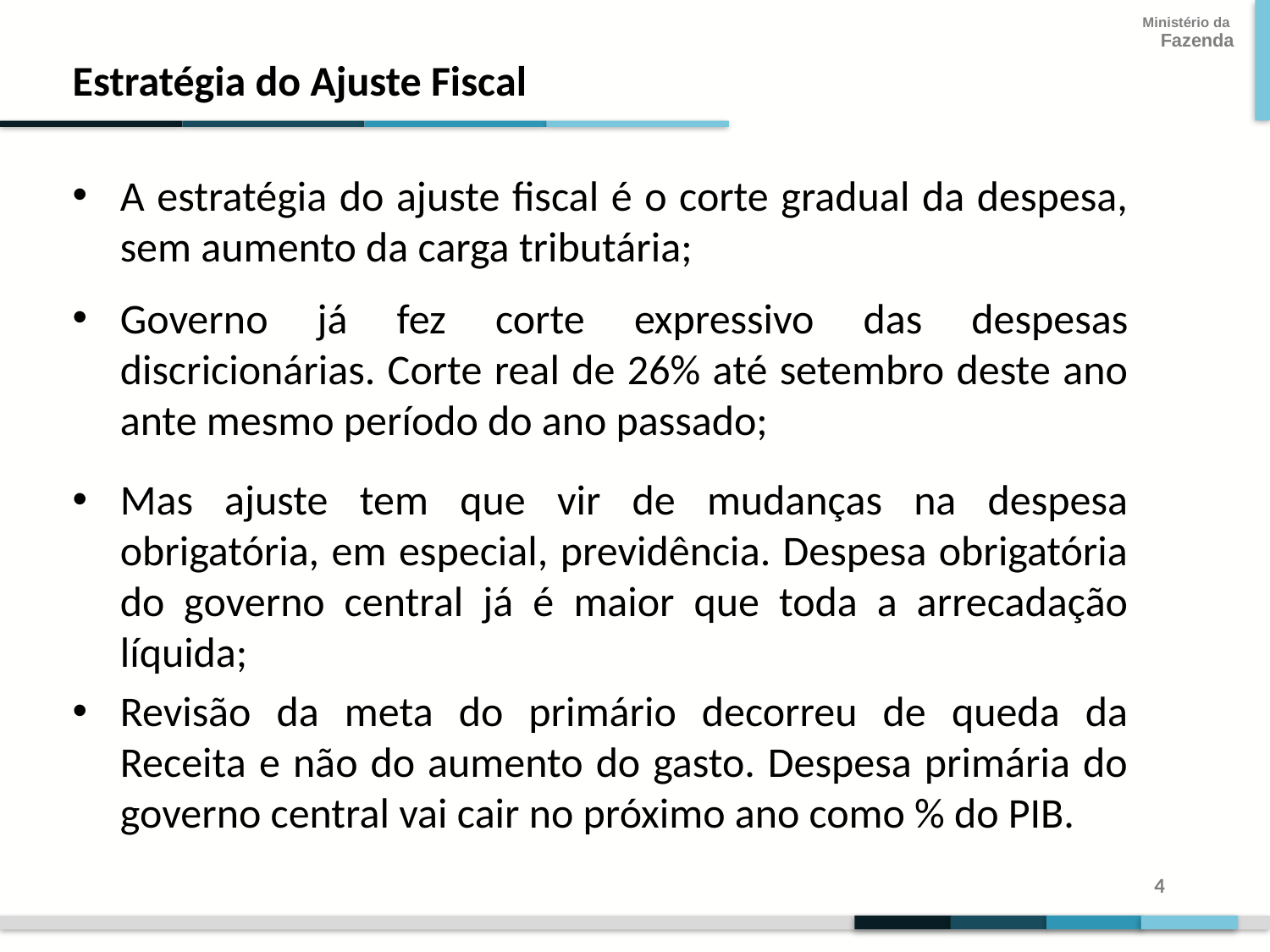

Estratégia do Ajuste Fiscal
A estratégia do ajuste fiscal é o corte gradual da despesa, sem aumento da carga tributária;
Governo já fez corte expressivo das despesas discricionárias. Corte real de 26% até setembro deste ano ante mesmo período do ano passado;
Mas ajuste tem que vir de mudanças na despesa obrigatória, em especial, previdência. Despesa obrigatória do governo central já é maior que toda a arrecadação líquida;
Revisão da meta do primário decorreu de queda da Receita e não do aumento do gasto. Despesa primária do governo central vai cair no próximo ano como % do PIB.